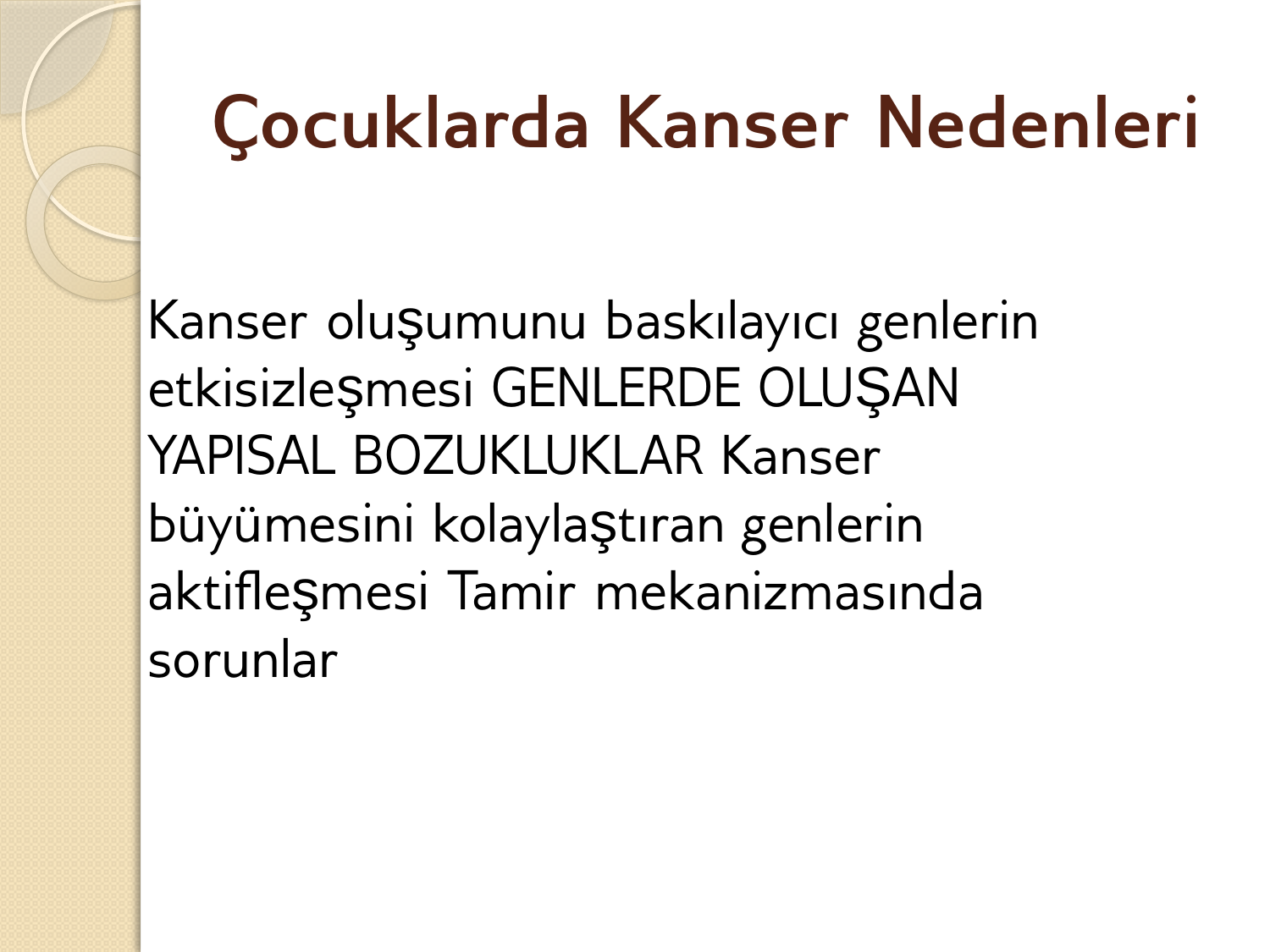

# Çocuklarda Kanser Nedenleri
Kanser oluşumunu baskılayıcı genlerin etkisizleşmesi GENLERDE OLUŞAN YAPISAL BOZUKLUKLAR Kanser büyümesini kolaylaştıran genlerin aktifleşmesi Tamir mekanizmasında sorunlar